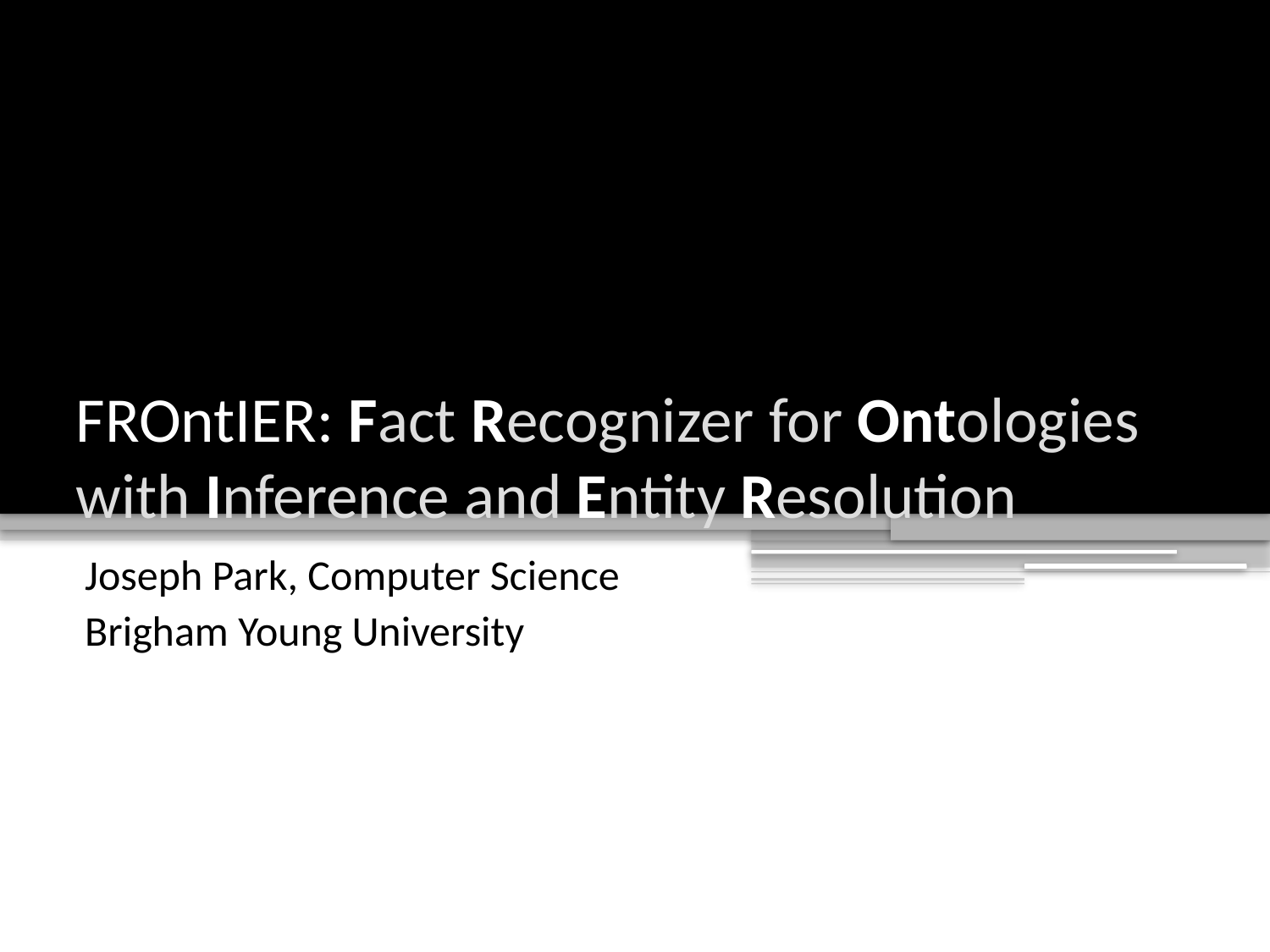

# FROntIER: Fact Recognizer for Ontologies with Inference and Entity Resolution
Joseph Park, Computer Science
Brigham Young University